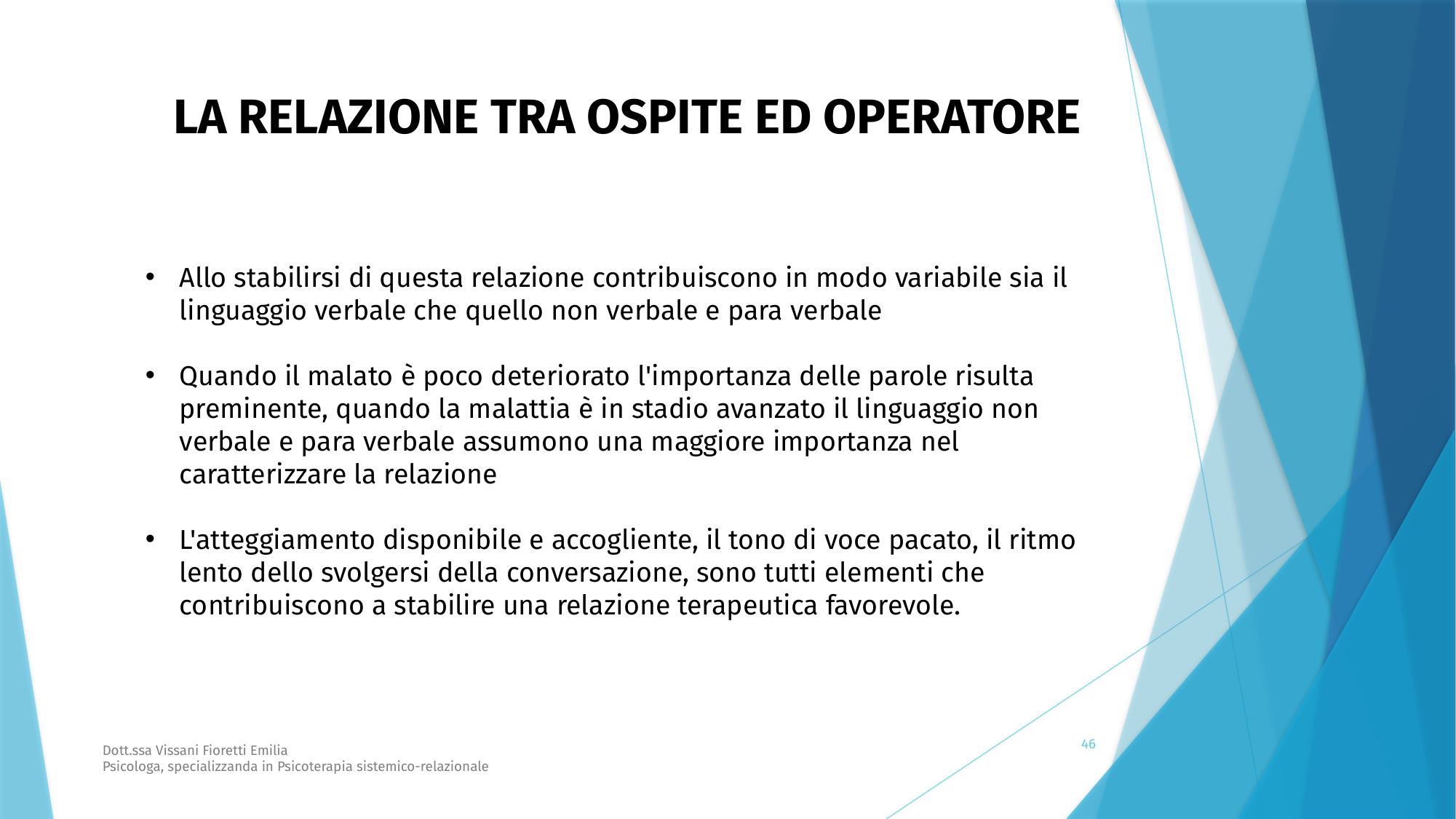

LA RELAZIONE TRA OSPITE ED OPERATORE
Allo stabilirsi di questa relazione contribuiscono in modo variabile sia il linguaggio verbale che quello non verbale e para verbale

Quando il malato è poco deteriorato l'importanza delle parole risulta preminente, quando la malattia è in stadio avanzato il linguaggio non verbale e para verbale assumono una maggiore importanza nel caratterizzare la relazione

L'atteggiamento disponibile e accogliente, il tono di voce pacato, il ritmo lento dello svolgersi della conversazione, sono tutti elementi che contribuiscono a stabilire una relazione terapeutica favorevole.

46
Dott.ssa Vissani Fioretti Emilia
Psicologa, specializzanda in Psicoterapia sistemico-relazionale